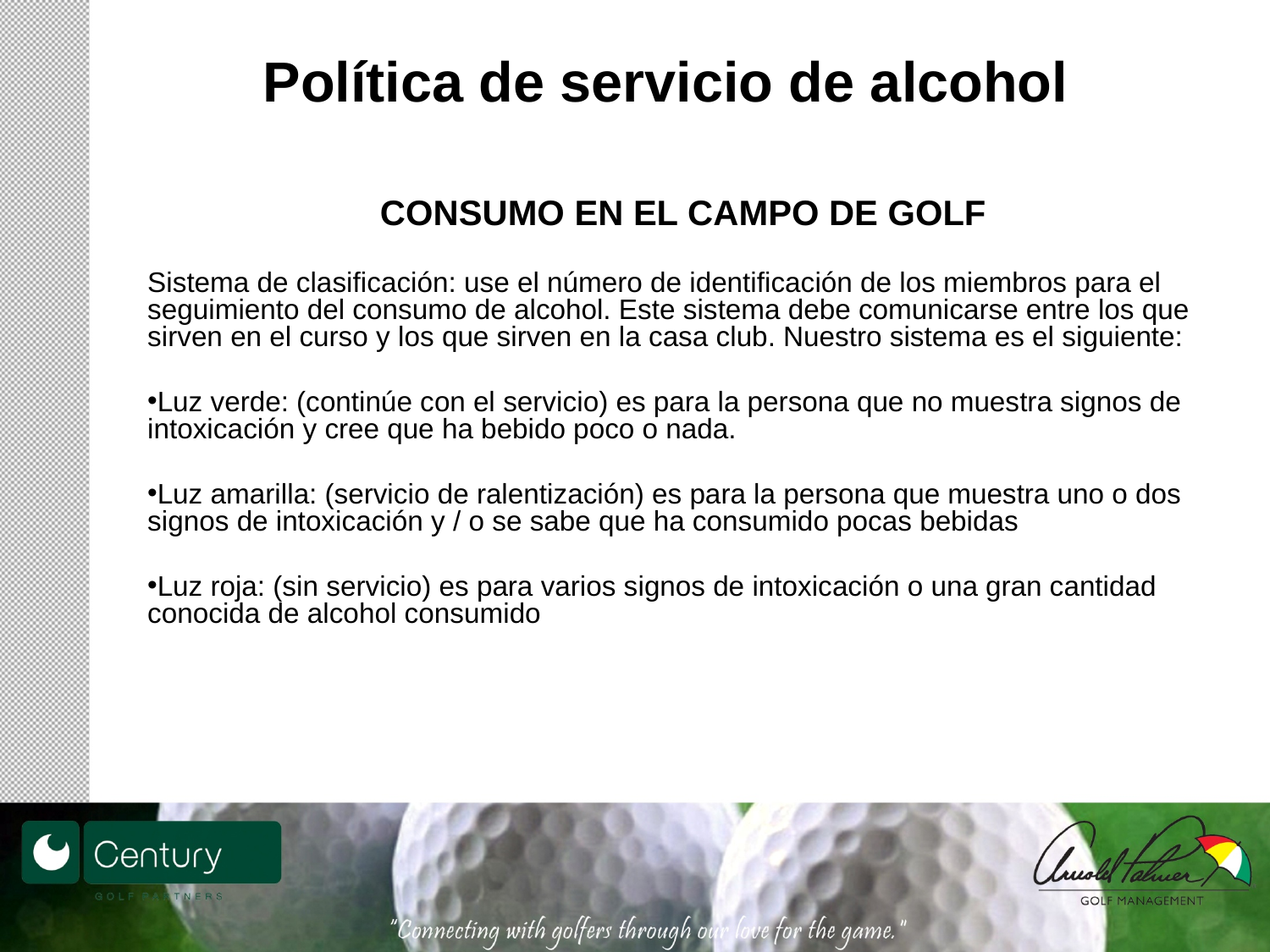

# Política de servicio de alcohol

CONSUMO EN EL CAMPO DE GOLF

Sistema de clasificación: use el número de identificación de los miembros para el seguimiento del consumo de alcohol. Este sistema debe comunicarse entre los que sirven en el curso y los que sirven en la casa club. Nuestro sistema es el siguiente:

Luz verde: (continúe con el servicio) es para la persona que no muestra signos de intoxicación y cree que ha bebido poco o nada.

Luz amarilla: (servicio de ralentización) es para la persona que muestra uno o dos signos de intoxicación y / o se sabe que ha consumido pocas bebidas

Luz roja: (sin servicio) es para varios signos de intoxicación o una gran cantidad conocida de alcohol consumido